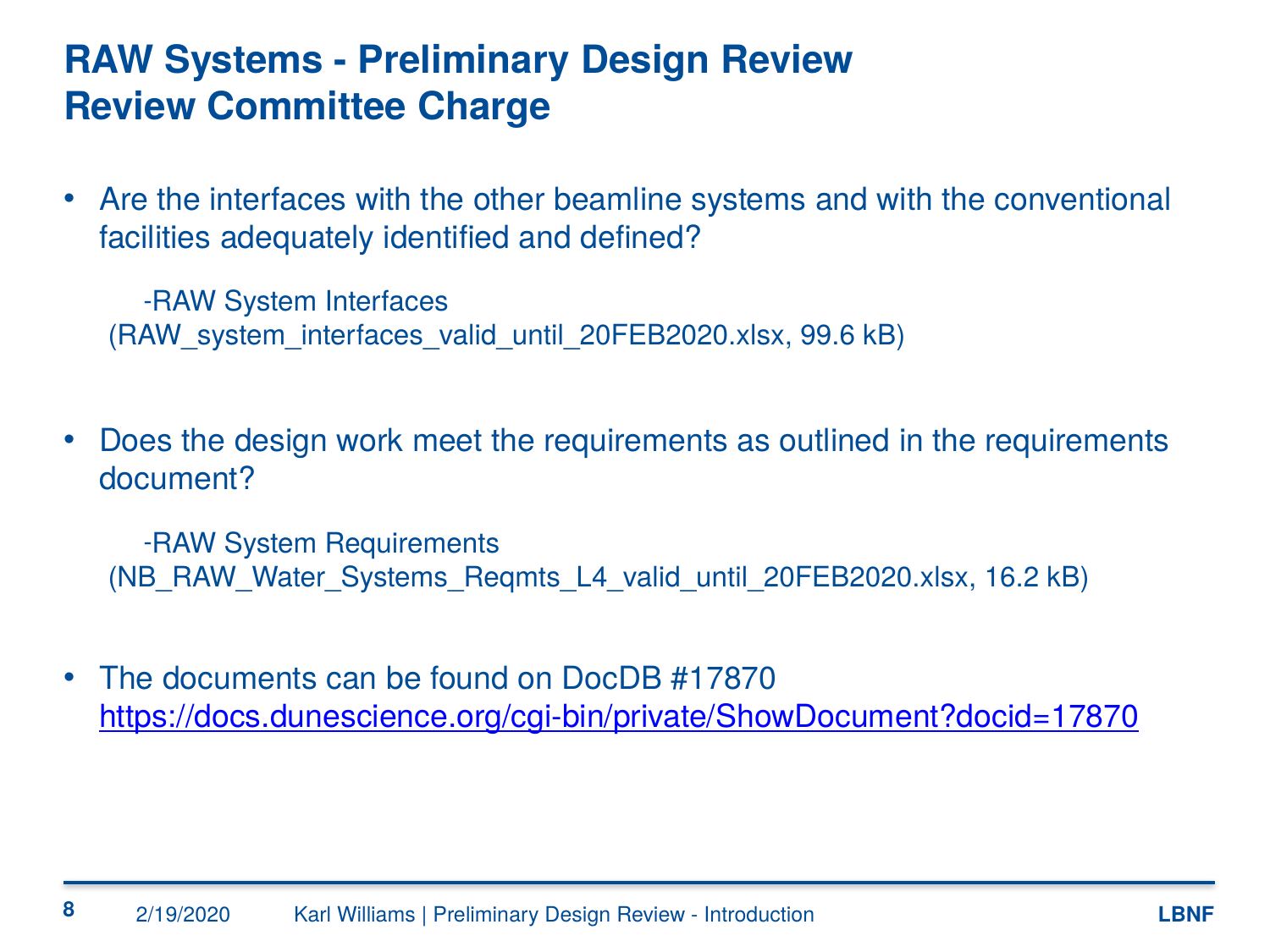

# RAW Systems - Preliminary Design Review Review Committee Charge
Are the interfaces with the other beamline systems and with the conventional facilities adequately identified and defined?
RAW System Interfaces
(RAW_system_interfaces_valid_until_20FEB2020.xlsx, 99.6 kB)

Does the design work meet the requirements as outlined in the requirements document?
RAW System Requirements (NB_RAW_Water_Systems_Reqmts_L4_valid_until_20FEB2020.xlsx, 16.2 kB)

The documents can be found on DocDB #17870
https://docs.dunescience.org/cgi-bin/private/ShowDocument?docid=17870

8
2/19/2020
Karl Williams | Preliminary Design Review - Introduction